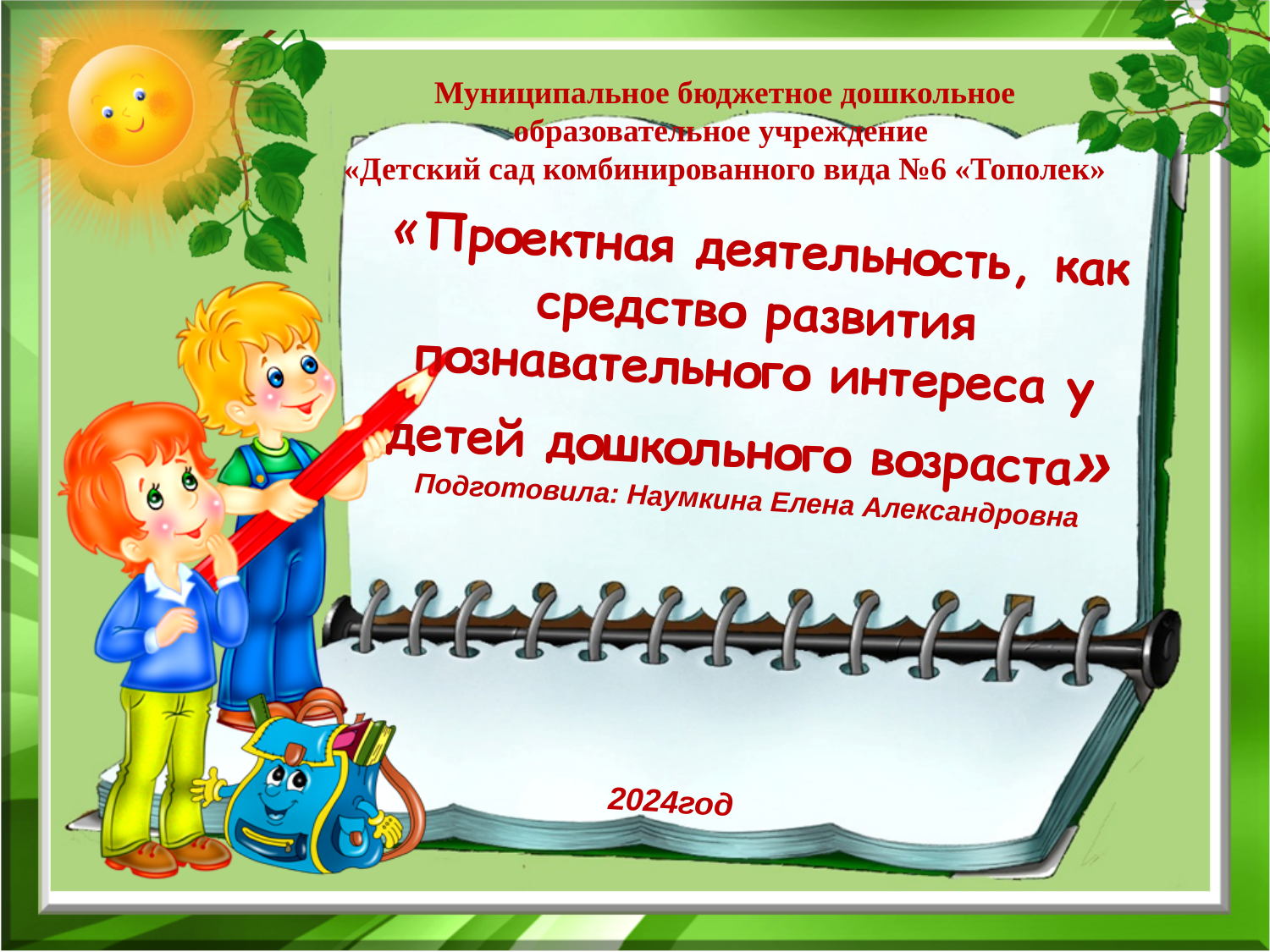

Муниципальное бюджетное дошкольное образовательное учреждение
«Детский сад комбинированного вида №6 «Тополек»
# «Проектная деятельность, как средство развития познавательного интереса у детей дошкольного возраста» Подготовила: Наумкина Елена Александровна
2024год